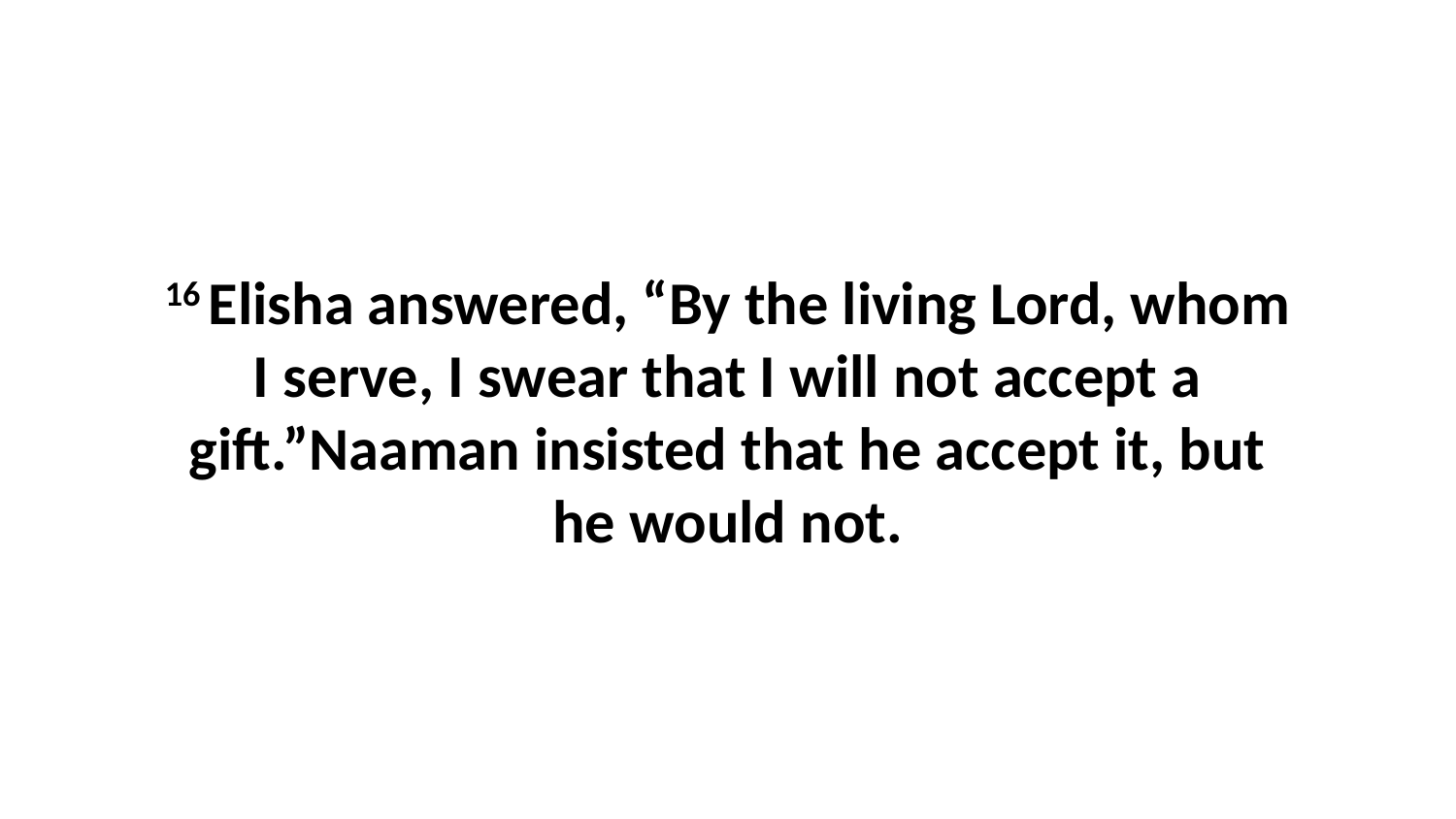

16 Elisha answered, “By the living Lord, whom I serve, I swear that I will not accept a gift.”Naaman insisted that he accept it, but he would not.